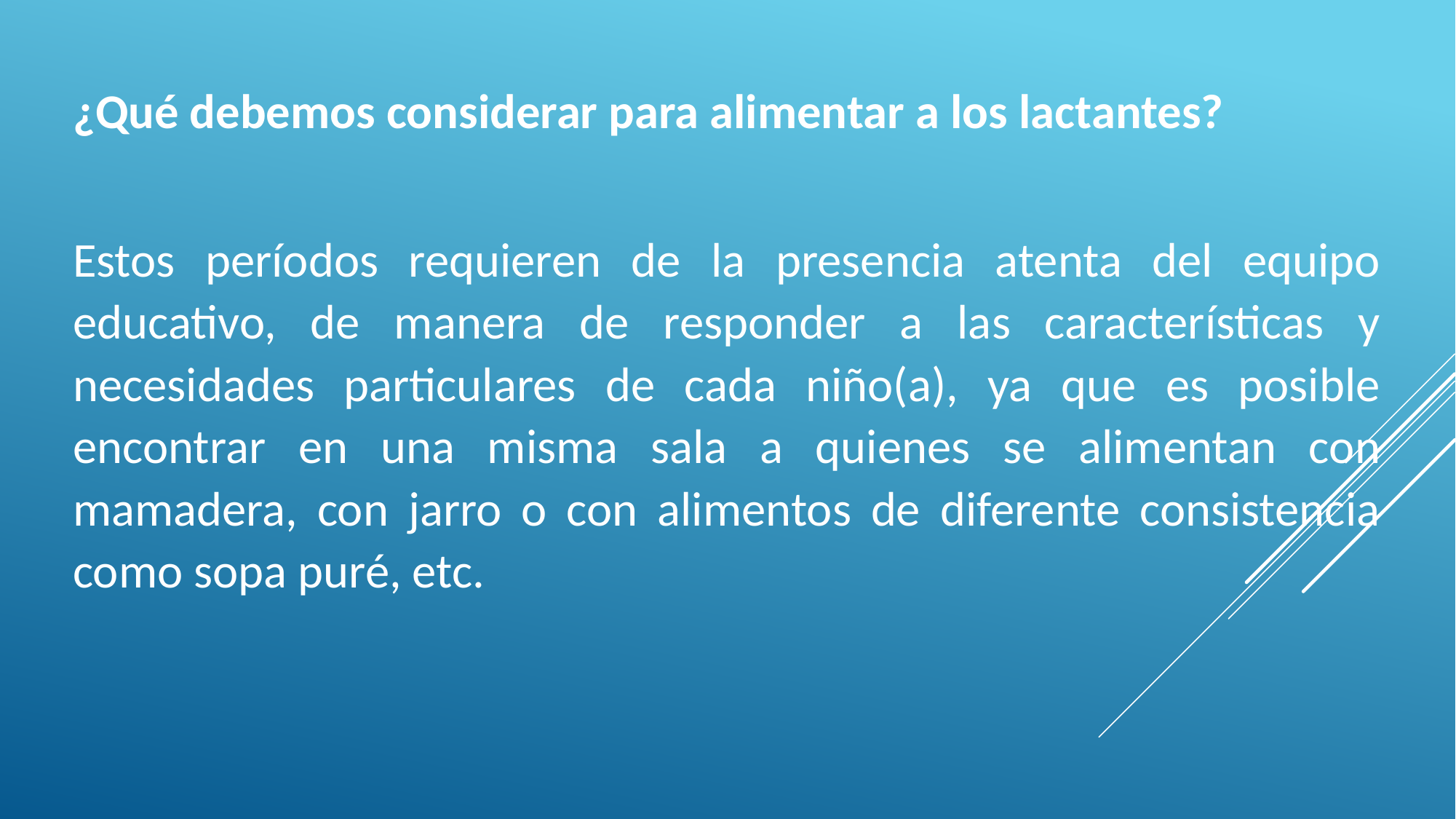

¿Qué debemos considerar para alimentar a los lactantes?

Estos períodos requieren de la presencia atenta del equipo educativo, de manera de responder a las características y necesidades particulares de cada niño(a), ya que es posible encontrar en una misma sala a quienes se alimentan con mamadera, con jarro o con alimentos de diferente consistencia como sopa puré, etc.